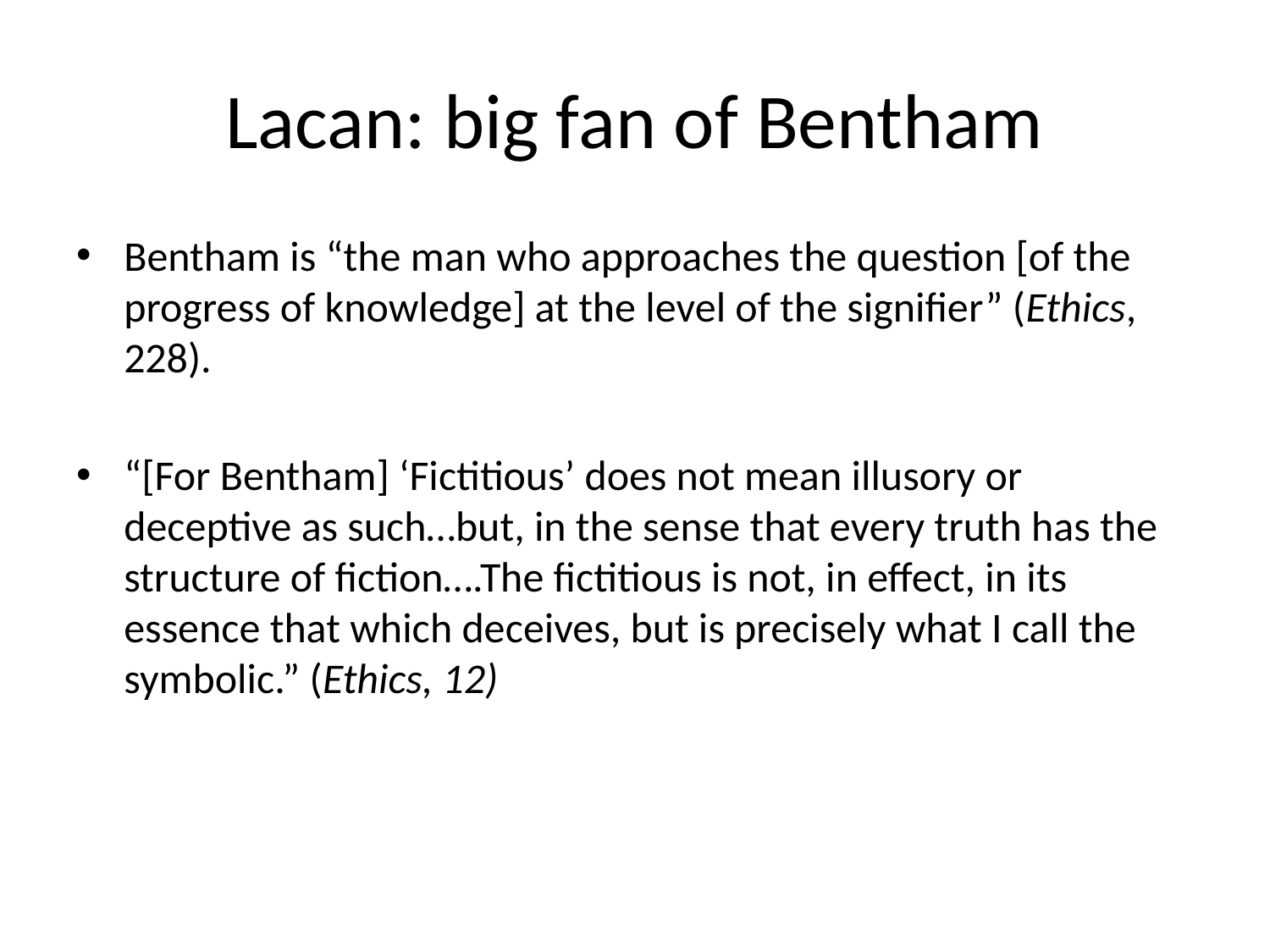

# Lacan: big fan of Bentham
Bentham is “the man who approaches the question [of the progress of knowledge] at the level of the signifier” (Ethics, 228).

“[For Bentham] ‘Fictitious’ does not mean illusory or deceptive as such…but, in the sense that every truth has the structure of fiction….The fictitious is not, in effect, in its essence that which deceives, but is precisely what I call the symbolic.” (Ethics, 12)